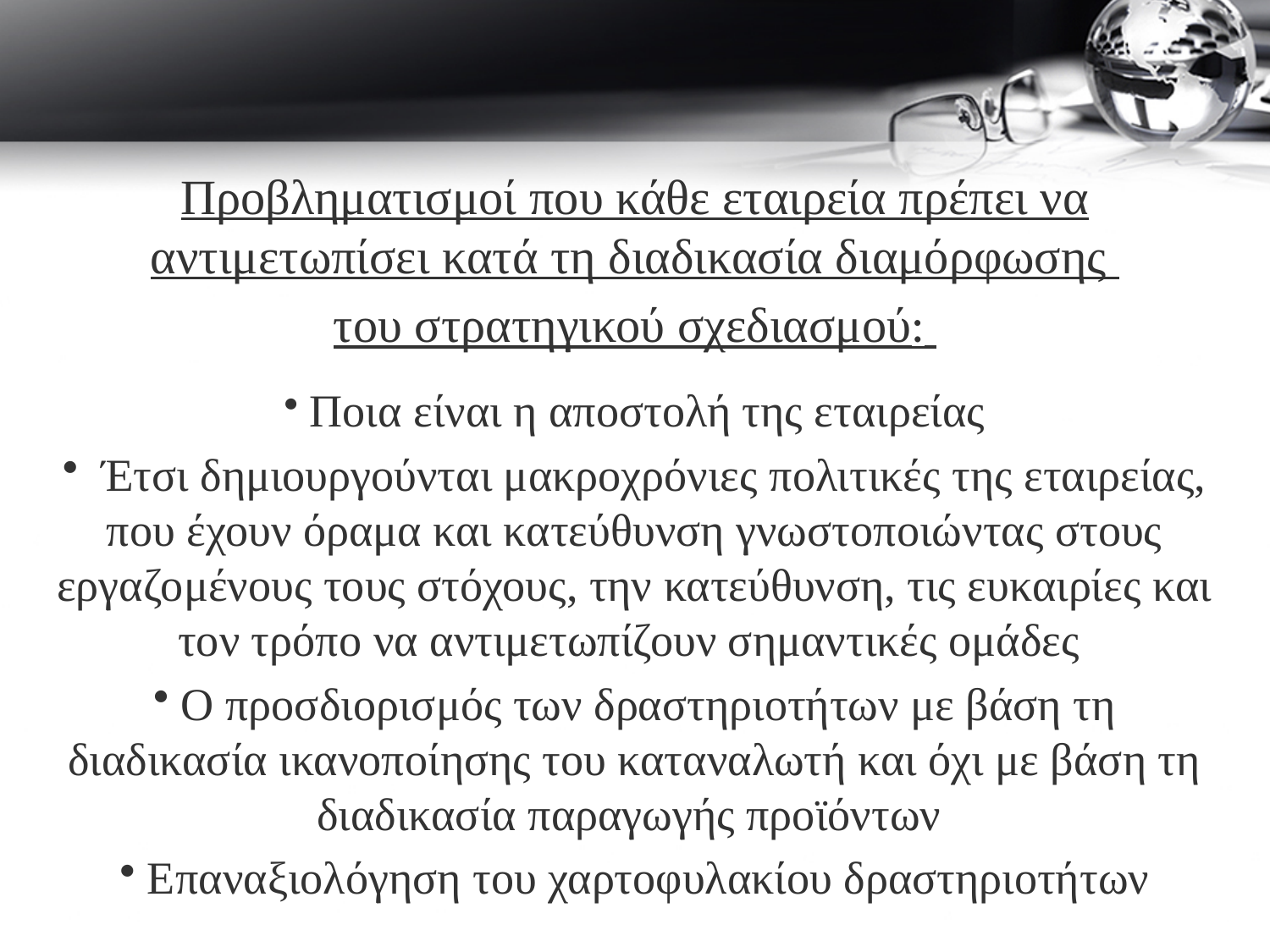

Προβληματισμοί που κάθε εταιρεία πρέπει να αντιμετωπίσει κατά τη διαδικασία διαμόρφωσης
του στρατηγικού σχεδιασμού:

 Ποια είναι η αποστολή της εταιρείας
  Έτσι δημιουργούνται μακροχρόνιες πολιτικές της εταιρείας, που έχουν όραμα και κατεύθυνση γνωστοποιώντας στους εργαζομένους τους στόχους, την κατεύθυνση, τις ευκαιρίες και τον τρόπο να αντιμετωπίζουν σημαντικές ομάδες
 Ο προσδιορισμός των δραστηριοτήτων με βάση τη διαδικασία ικανοποίησης του καταναλωτή και όχι με βάση τη διαδικασία παραγωγής προϊόντων
 Επαναξιολόγηση του χαρτοφυλακίου δραστηριοτήτων